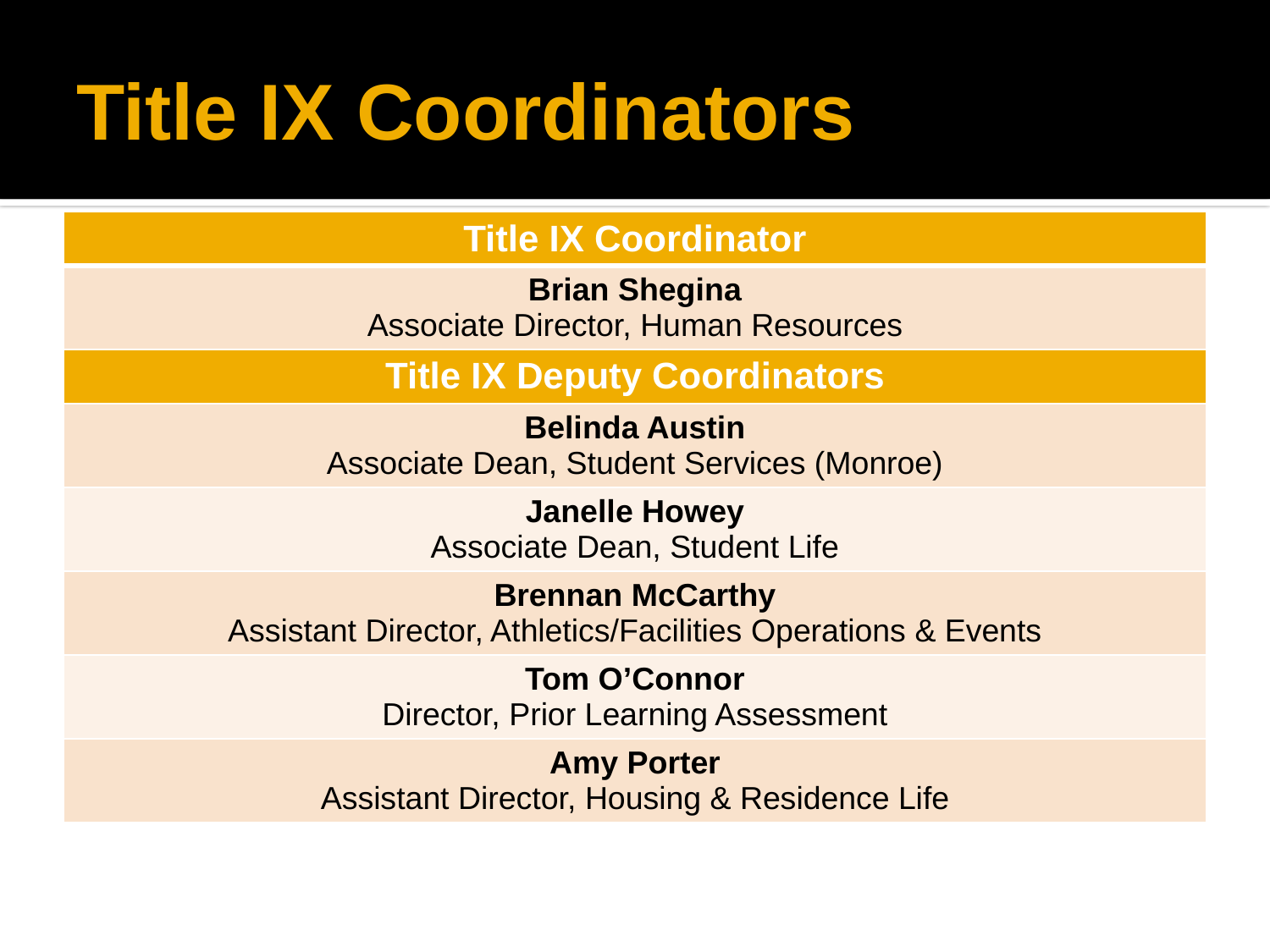

# Title IX Coordinators
| Title IX Coordinator |
| --- |
| Brian Shegina Associate Director, Human Resources |
| Title IX Deputy Coordinators |
| Belinda Austin Associate Dean, Student Services (Monroe) |
| Janelle Howey Associate Dean, Student Life |
| Brennan McCarthy Assistant Director, Athletics/Facilities Operations & Events |
| Tom O’Connor Director, Prior Learning Assessment |
| Amy Porter Assistant Director, Housing & Residence Life |